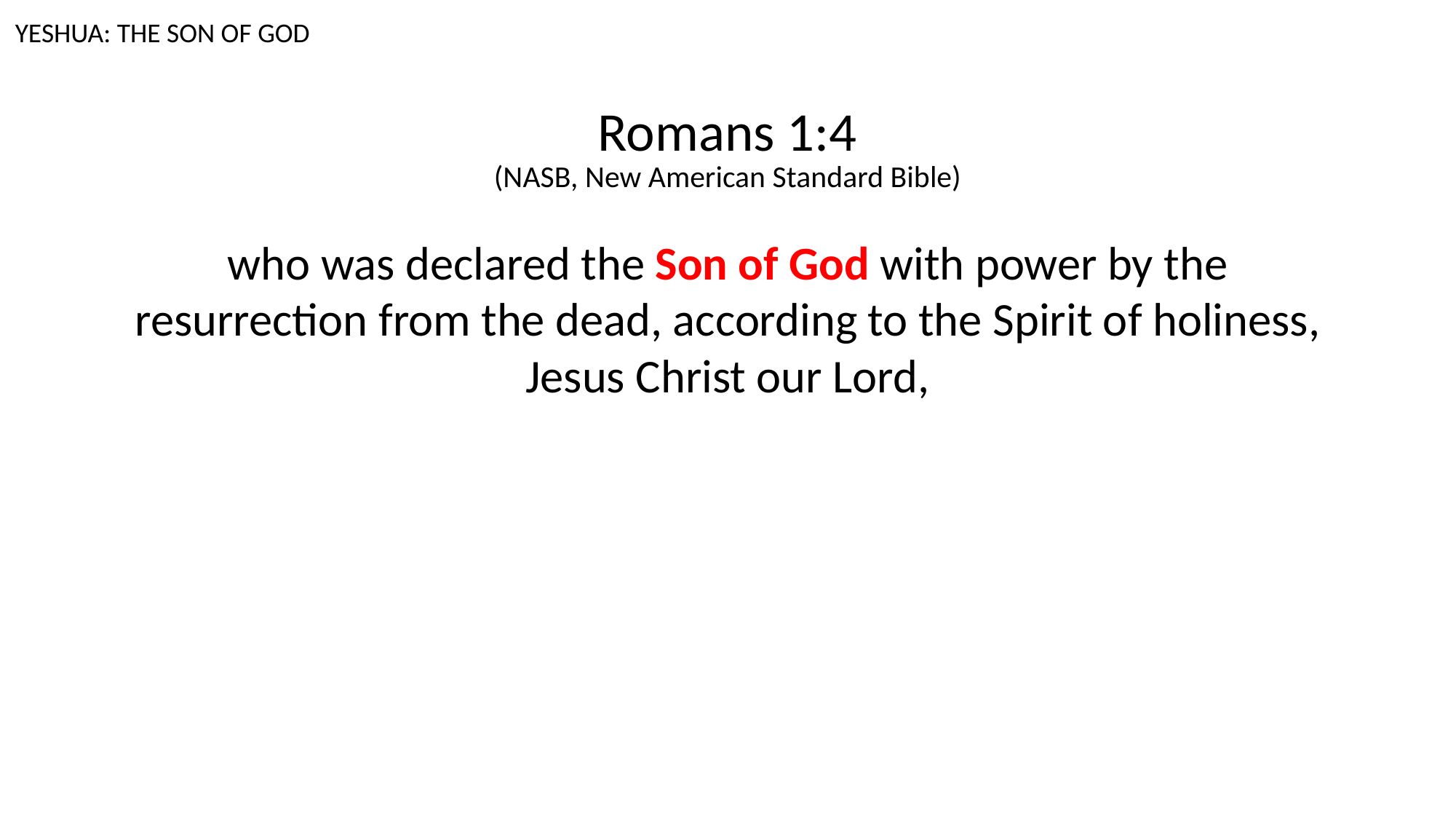

YESHUA: THE SON OF GOD
Romans 1:4
(NASB, New American Standard Bible)
who was declared the Son of God with power by the resurrection from the dead, according to the Spirit of holiness, Jesus Christ our Lord,